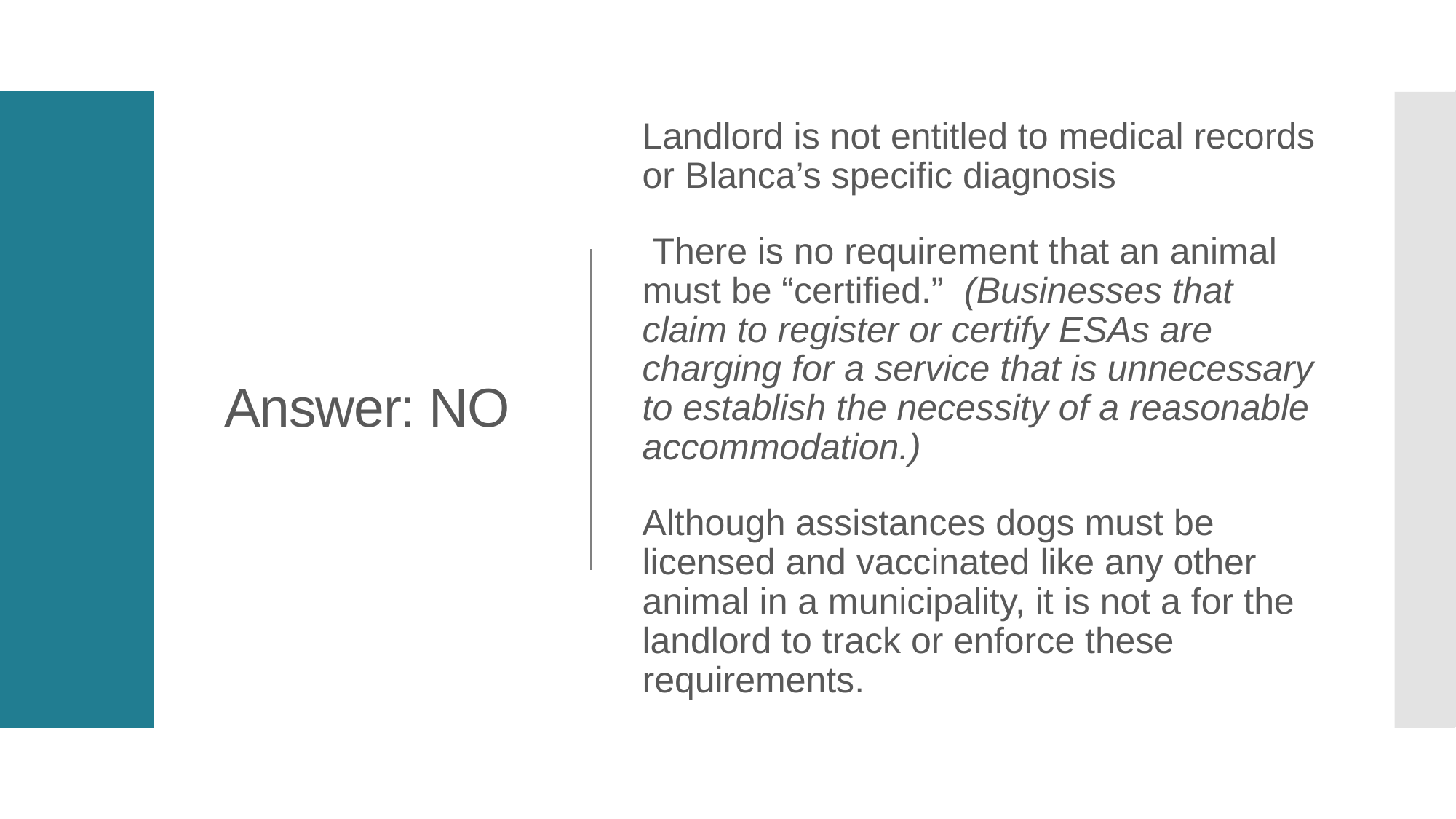

# Answer: NO
Landlord is not entitled to medical records or Blanca’s specific diagnosis
 There is no requirement that an animal must be “certified.”  (Businesses that claim to register or certify ESAs are charging for a service that is unnecessary to establish the necessity of a reasonable accommodation.)
Although assistances dogs must be licensed and vaccinated like any other animal in a municipality, it is not a for the landlord to track or enforce these requirements.